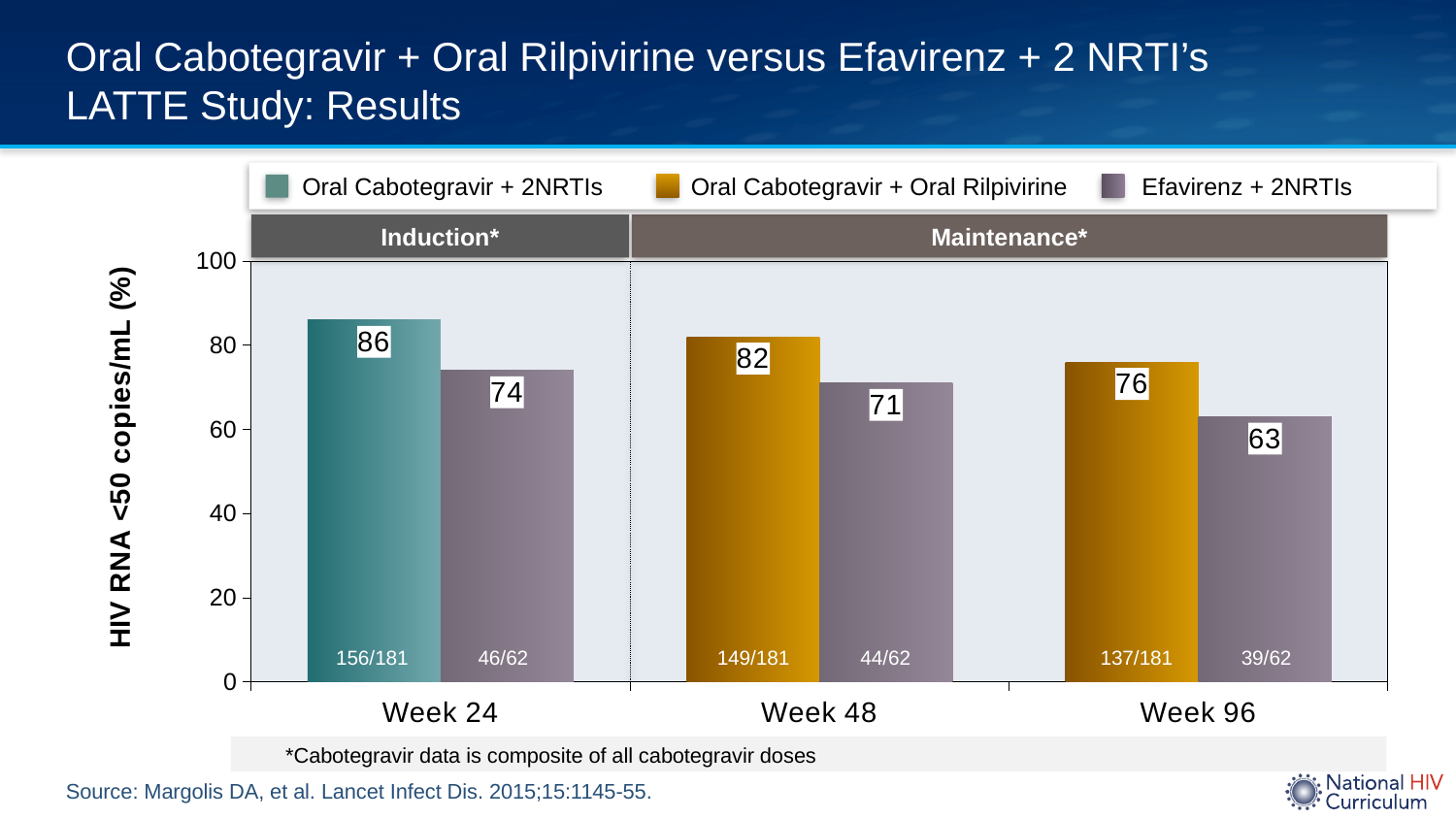

# Oral Cabotegravir + Oral Rilpivirine versus Efavirenz + 2 NRTI’s LATTE Study: Results
   Oral Cabotegravir + 2NRTIs             Oral Cabotegravir + Oral Rilpivirine           Efavirenz + 2NRTIs

### Chart

| Category | Cabotegravir + Rilpivirine^ | Efavirenz + 2 NRTI's |
|---|---|---|
| Week 24 | 86.0 | 74.0 |
| Week 48 | 82.0 | 71.0 |
| Week 96 | 76.0 | 63.0 |
Induction*
Maintenance*
156/181
46/62
149/181
44/62
137/181
39/62
*Cabotegravir data is composite of all cabotegravir doses
Source: Margolis DA, et al. Lancet Infect Dis. 2015;15:1145-55.